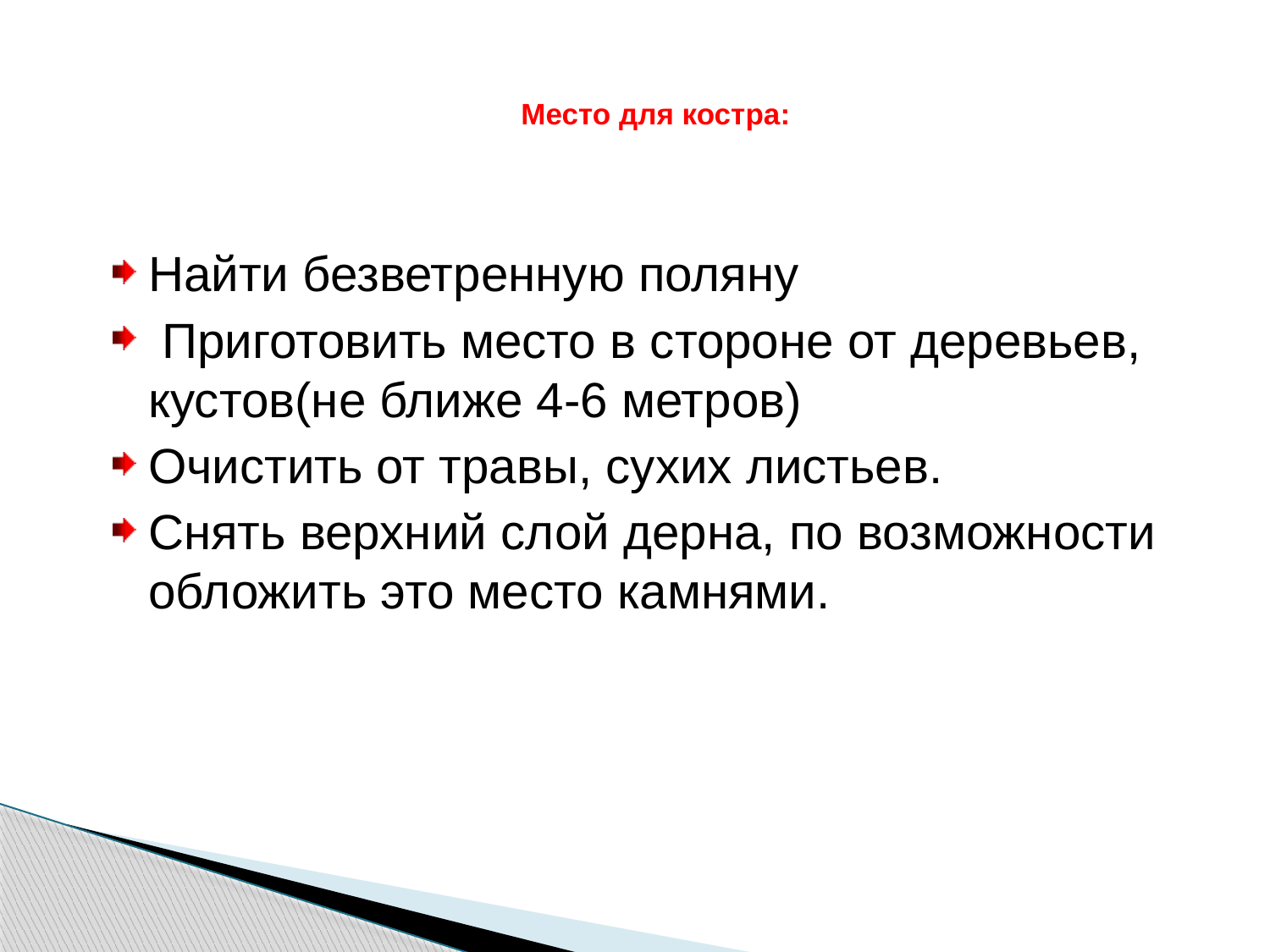

# Место для костра:
Найти безветренную поляну
 Приготовить место в стороне от деревьев, кустов(не ближе 4-6 метров)
Очистить от травы, сухих листьев.
Снять верхний слой дерна, по возможности обложить это место камнями.